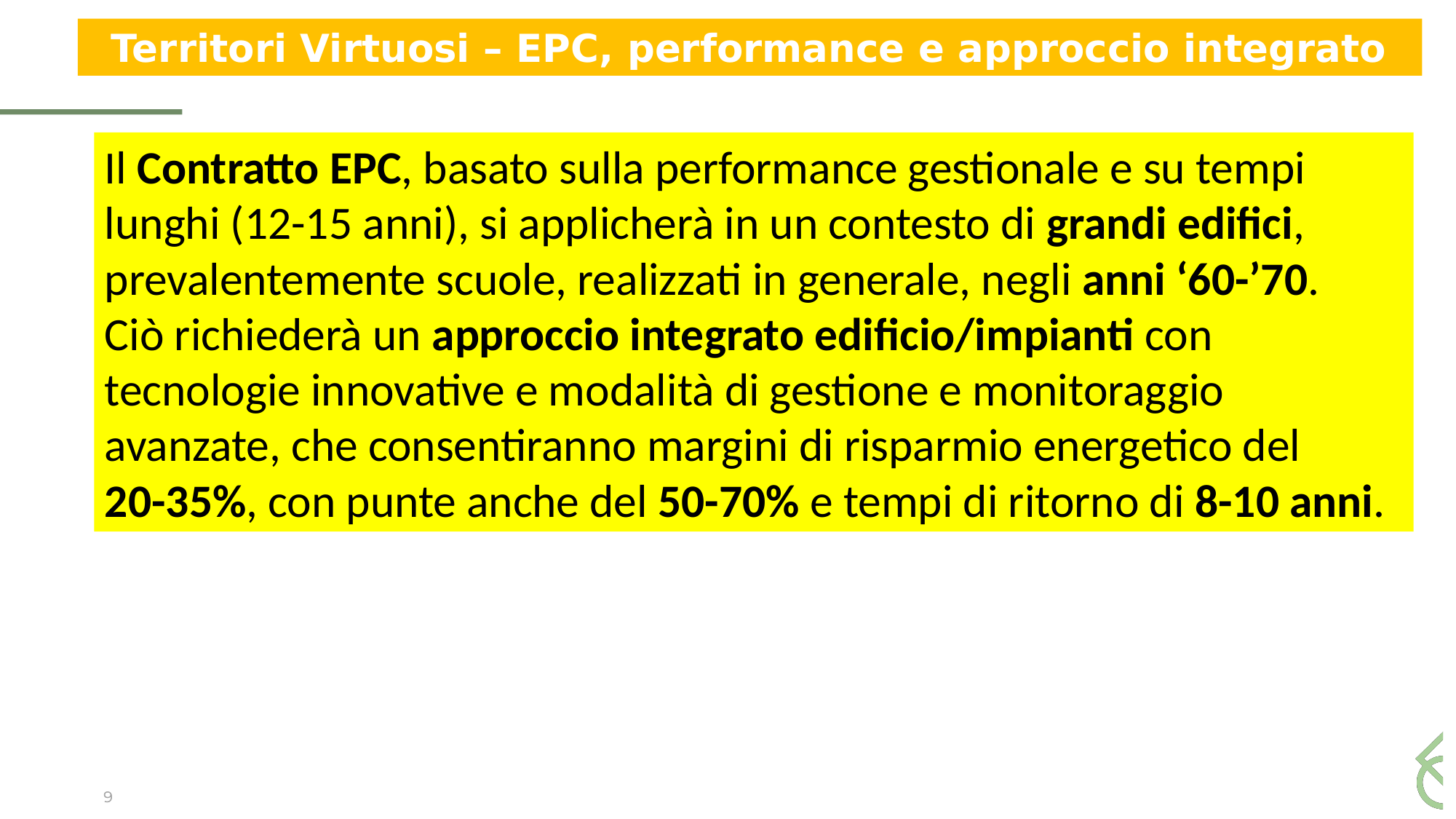

Territori Virtuosi – EPC, performance e approccio integrato
Il Contratto EPC, basato sulla performance gestionale e su tempi lunghi (12-15 anni), si applicherà in un contesto di grandi edifici, prevalentemente scuole, realizzati in generale, negli anni ‘60-’70.
Ciò richiederà un approccio integrato edificio/impianti con tecnologie innovative e modalità di gestione e monitoraggio avanzate, che consentiranno margini di risparmio energetico del
20-35%, con punte anche del 50-70% e tempi di ritorno di 8-10 anni.